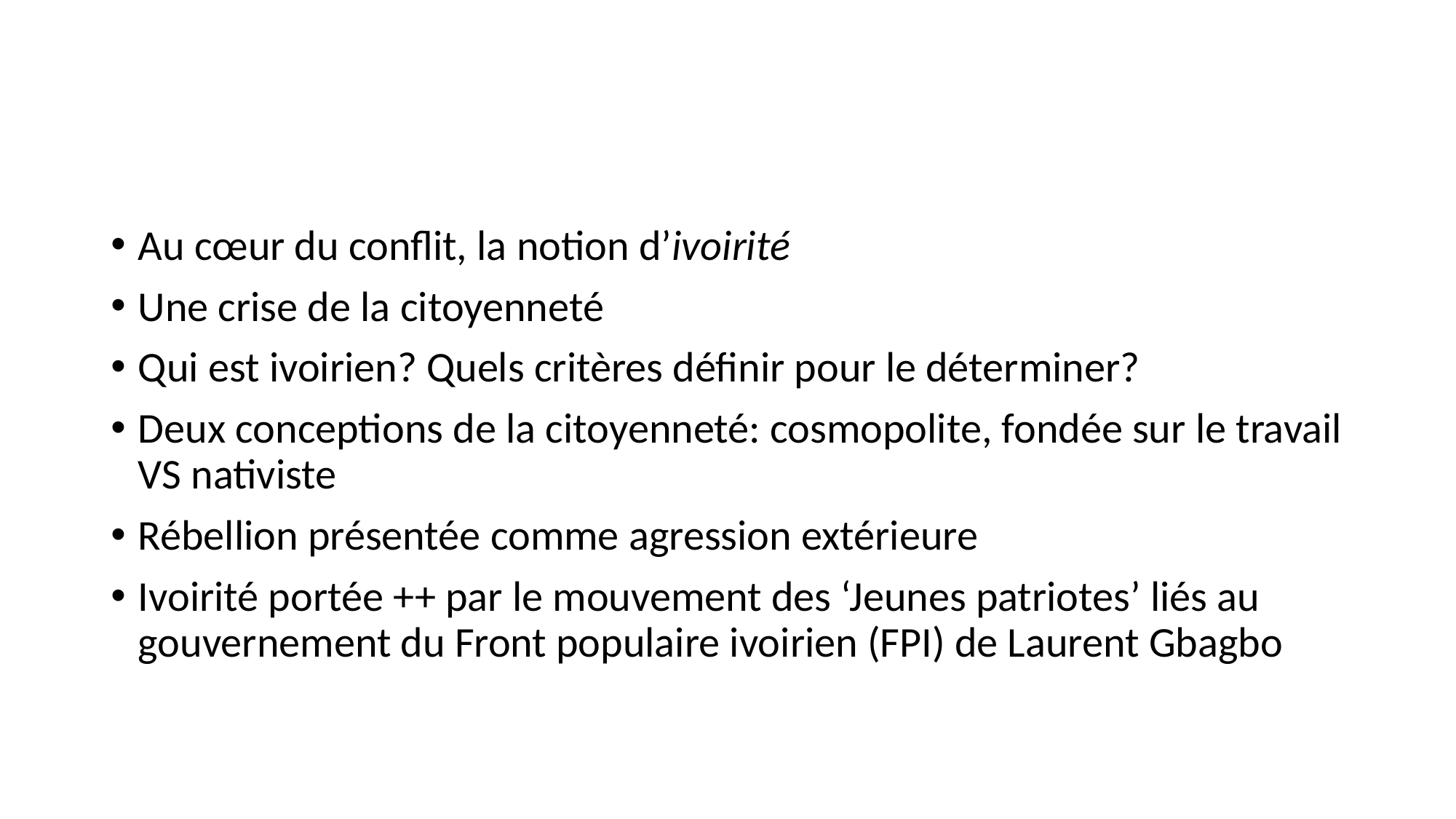

#
Au cœur du conflit, la notion d’ivoirité
Une crise de la citoyenneté
Qui est ivoirien? Quels critères définir pour le déterminer?
Deux conceptions de la citoyenneté: cosmopolite, fondée sur le travail VS nativiste
Rébellion présentée comme agression extérieure
Ivoirité portée ++ par le mouvement des ‘Jeunes patriotes’ liés au gouvernement du Front populaire ivoirien (FPI) de Laurent Gbagbo